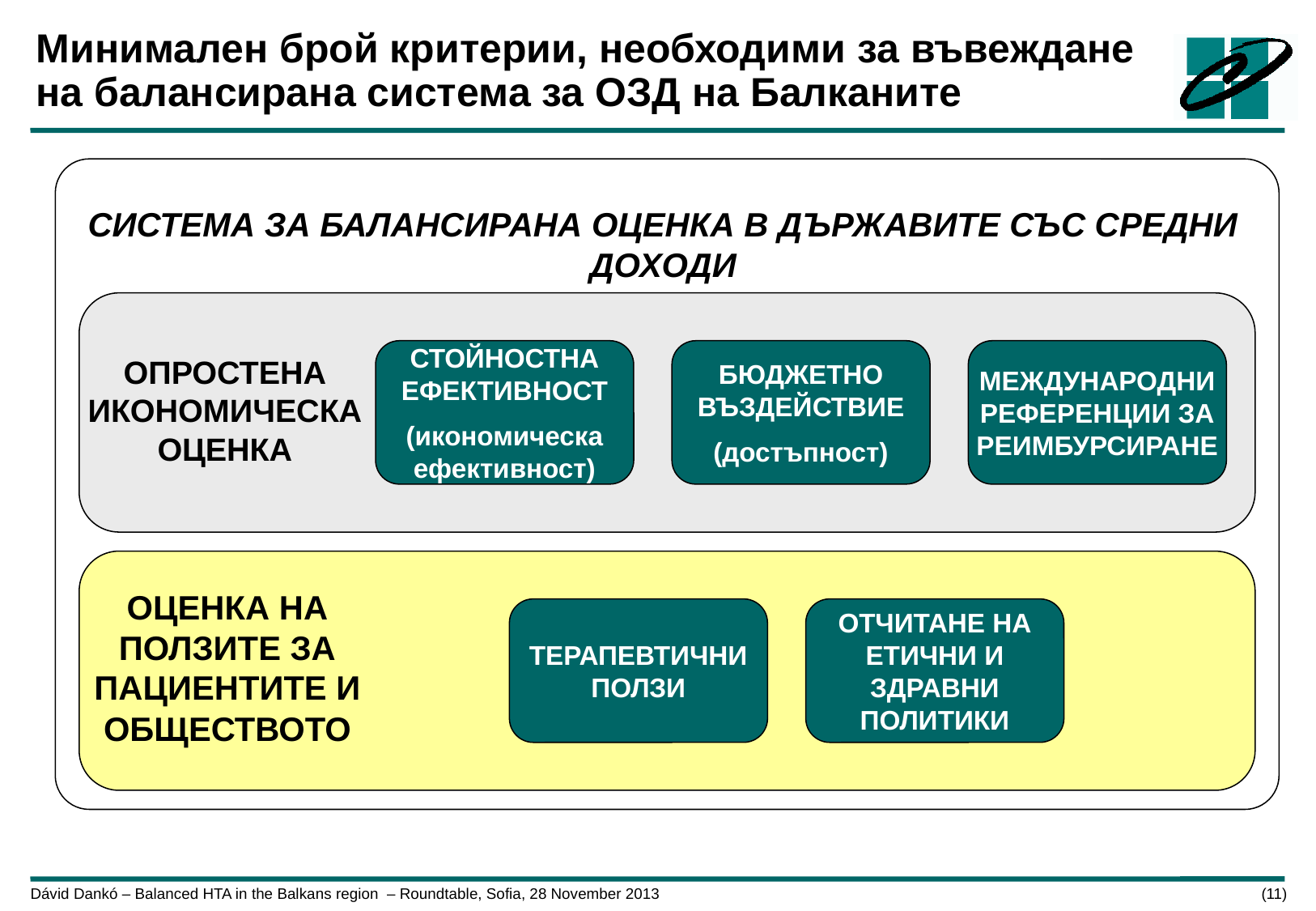

# Минимален брой критерии, необходими за въвеждане на балансирана система за ОЗД на Балканите

СИСТЕМА ЗА БАЛАНСИРАНА ОЦЕНКА В ДЪРЖАВИТЕ СЪС СРЕДНИ ДОХОДИ

СТОЙНОСТНА ЕФЕКТИВНОСТ
(икономическа ефективност)
БЮДЖЕТНО ВЪЗДЕЙСТВИЕ
(достъпност)
МЕЖДУНАРОДНИ РЕФЕРЕНЦИИ ЗА РЕИМБУРСИРАНЕ
ОПРОСТЕНА ИКОНОМИЧЕСКА ОЦЕНКА

ОЦЕНКА НА ПОЛЗИТЕ ЗА ПАЦИЕНТИТЕ И ОБЩЕСТВОТО
ТЕРАПЕВТИЧНИ ПОЛЗИ
ОТЧИТАНЕ НА ЕТИЧНИ И ЗДРАВНИ ПОЛИТИКИ